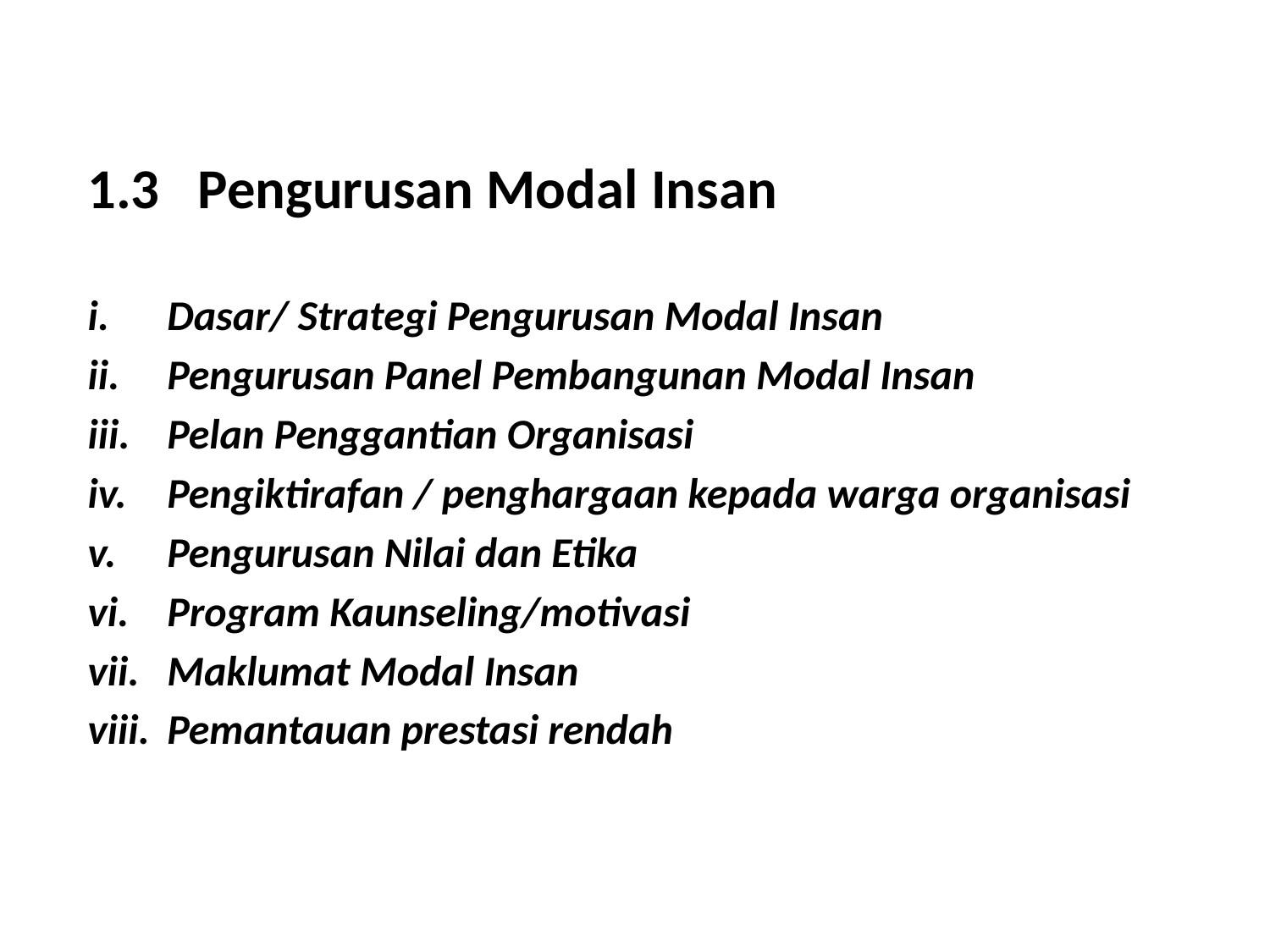

1.3   Pengurusan Modal Insan

Dasar/ Strategi Pengurusan Modal Insan
Pengurusan Panel Pembangunan Modal Insan
Pelan Penggantian Organisasi
Pengiktirafan / penghargaan kepada warga organisasi
Pengurusan Nilai dan Etika
Program Kaunseling/motivasi
Maklumat Modal Insan
Pemantauan prestasi rendah